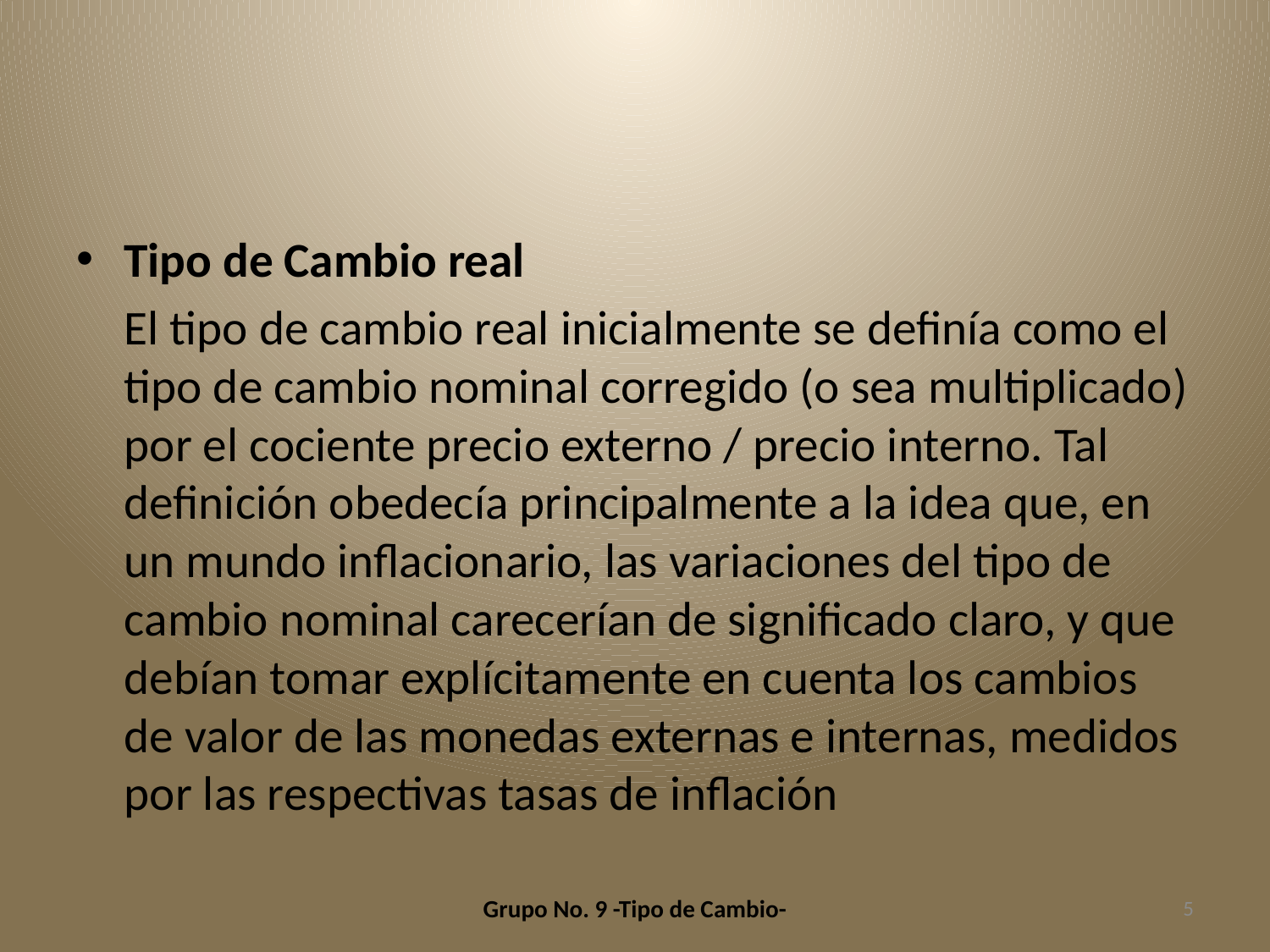

Tipo de Cambio real
	El tipo de cambio real inicialmente se definía como el tipo de cambio nominal corregido (o sea multiplicado) por el cociente precio externo / precio interno. Tal definición obedecía principalmente a la idea que, en un mundo inflacionario, las variaciones del tipo de cambio nominal carecerían de significado claro, y que debían tomar explícitamente en cuenta los cambios de valor de las monedas externas e internas, medidos por las respectivas tasas de inflación
Grupo No. 9 -Tipo de Cambio-
5